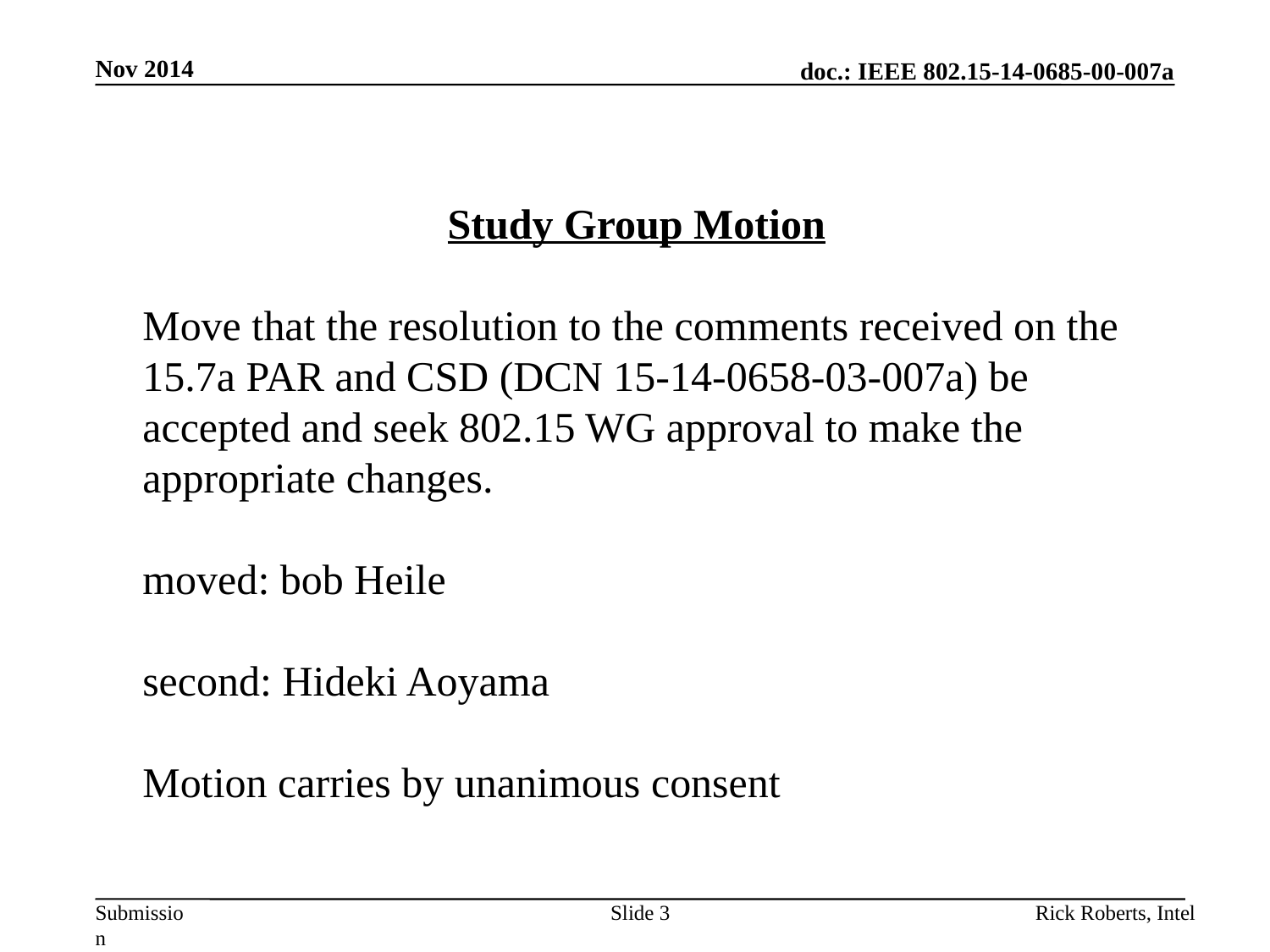

Nov 2014
Study Group Motion

Move that the resolution to the comments received on the 15.7a PAR and CSD (DCN 15-14-0658-03-007a) be accepted and seek 802.15 WG approval to make the appropriate changes.

moved: bob Heile

second: Hideki Aoyama

Motion carries by unanimous consent
Slide 3
Rick Roberts, Intel